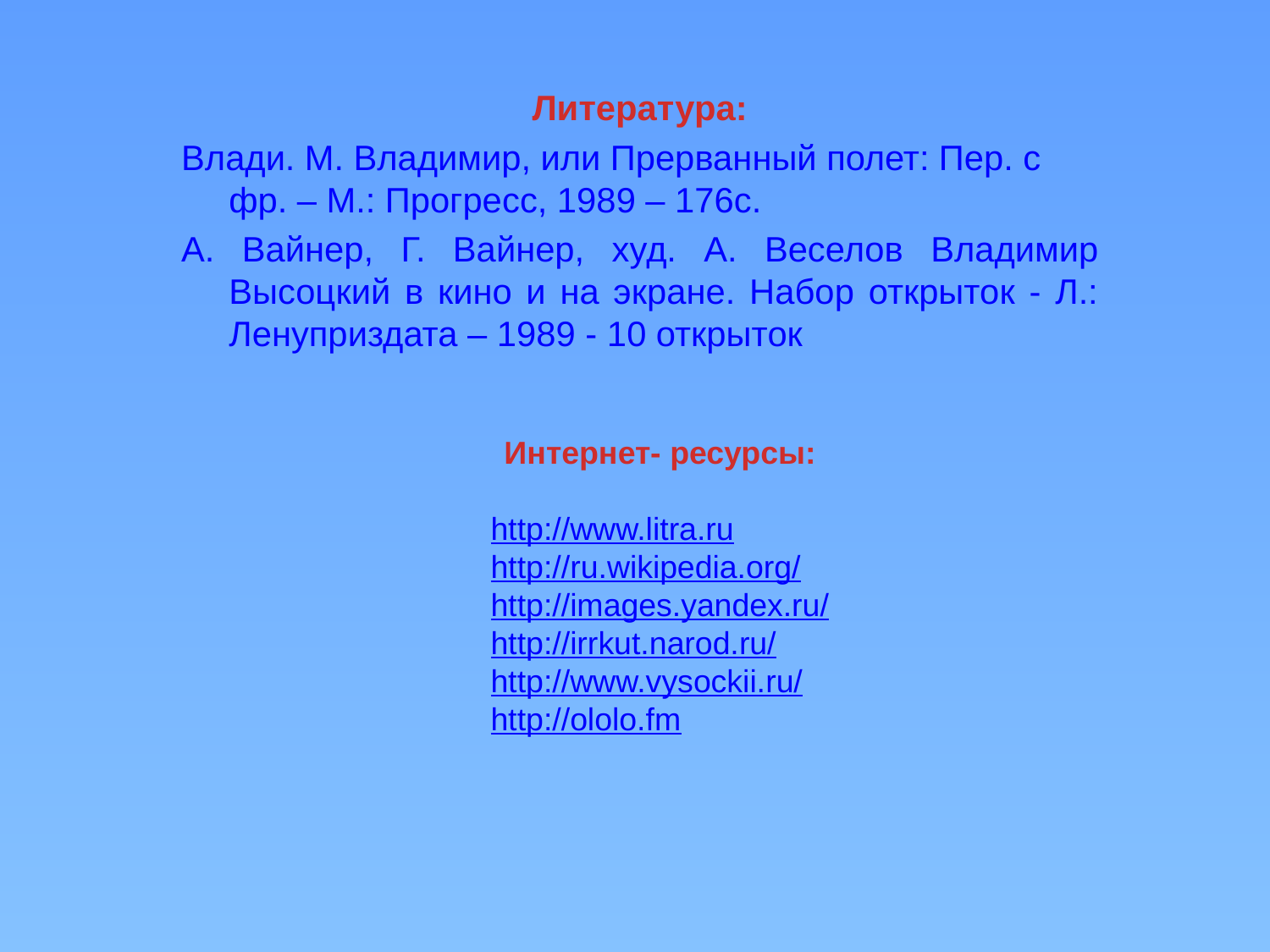

Литература:
Влади. М. Владимир, или Прерванный полет: Пер. с фр. – М.: Прогресс, 1989 – 176с.
А. Вайнер, Г. Вайнер, худ. А. Веселов Владимир Высоцкий в кино и на экране. Набор открыток - Л.: Ленуприздата – 1989 - 10 открыток

Интернет- ресурсы:

http://www.litra.ru
http://ru.wikipedia.org/
http://images.yandex.ru/
http://irrkut.narod.ru/
http://www.vysockii.ru/
http://ololo.fm